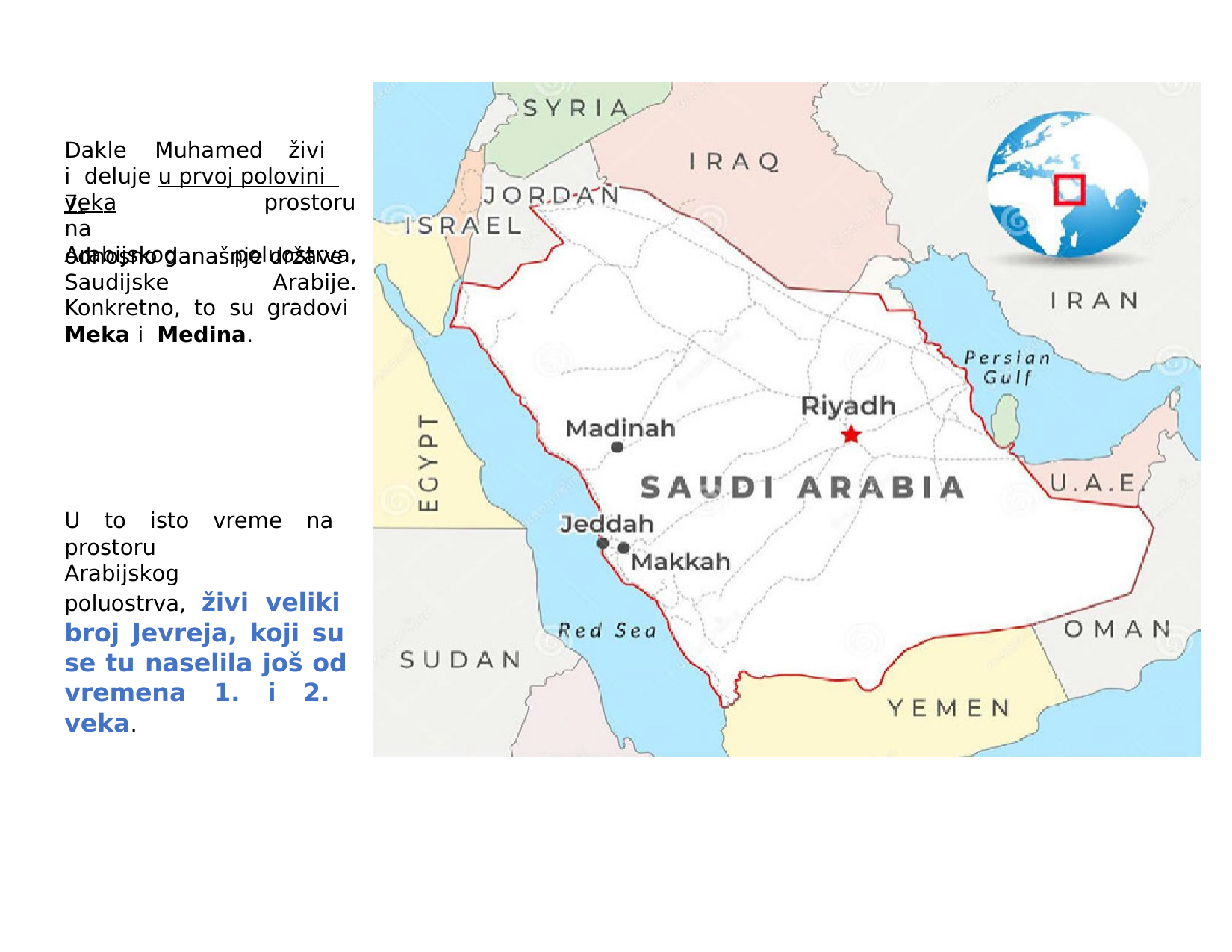

Dakle	Muhamed	živi	i  deluje u prvoj polovini   7.
prostoru  poluostrva,
veka	na
Arabijskog
odnosno današnje države  Saudijske	Arabije.
Konkretno,  to  su gradovi
Meka i Medina.
U to isto vreme na  prostoru	Arabijskog
poluostrva, živi veliki  broj Jevreja, koji su  se tu naselila još od  vremena 1. i 2.  veka.